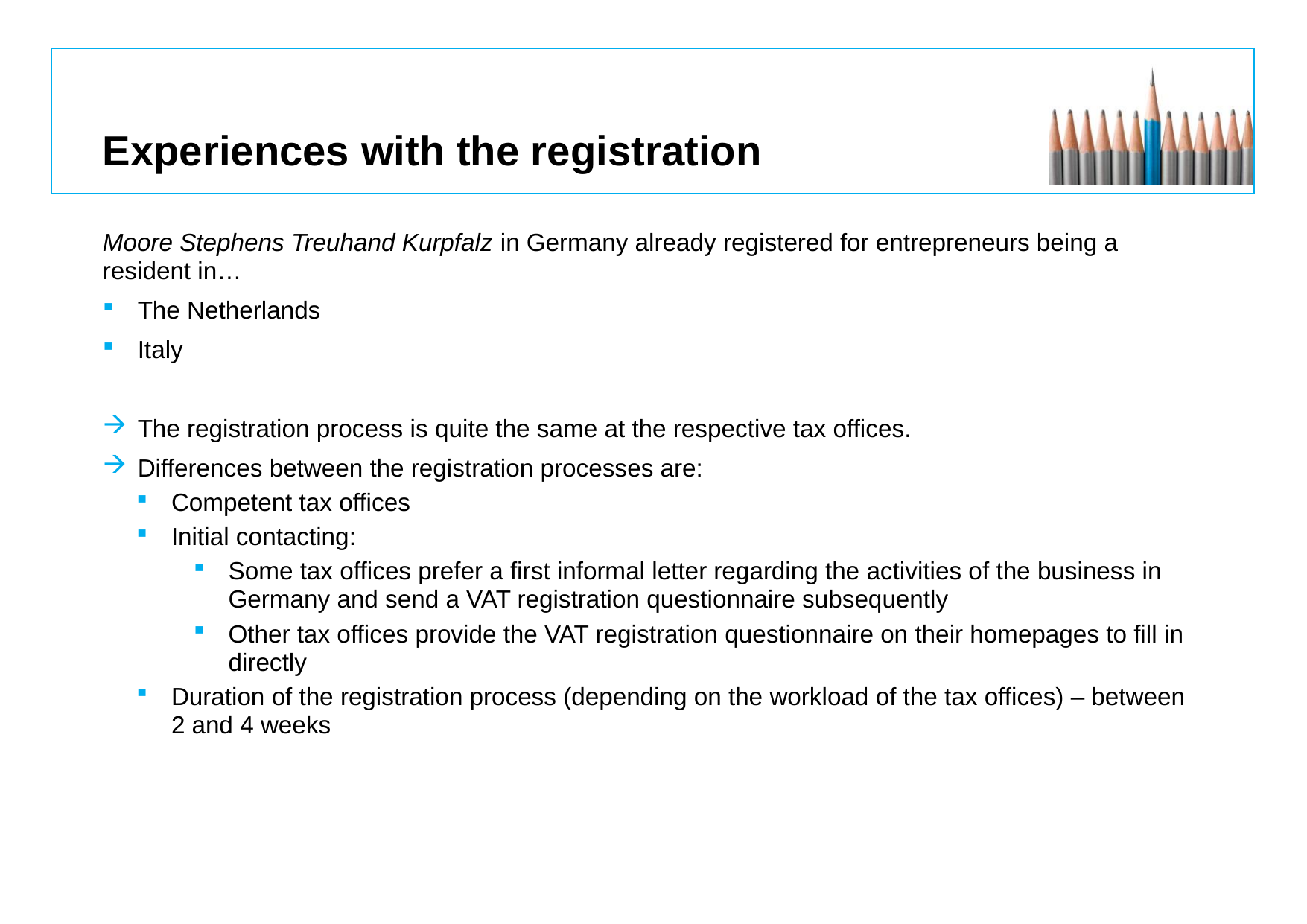

# Experiences with the registration
Moore Stephens Treuhand Kurpfalz in Germany already registered for entrepreneurs being a resident in…
The Netherlands
Italy

The registration process is quite the same at the respective tax offices.
Differences between the registration processes are:
Competent tax offices
Initial contacting:
Some tax offices prefer a first informal letter regarding the activities of the business in Germany and send a VAT registration questionnaire subsequently
Other tax offices provide the VAT registration questionnaire on their homepages to fill in directly
Duration of the registration process (depending on the workload of the tax offices) – between 2 and 4 weeks